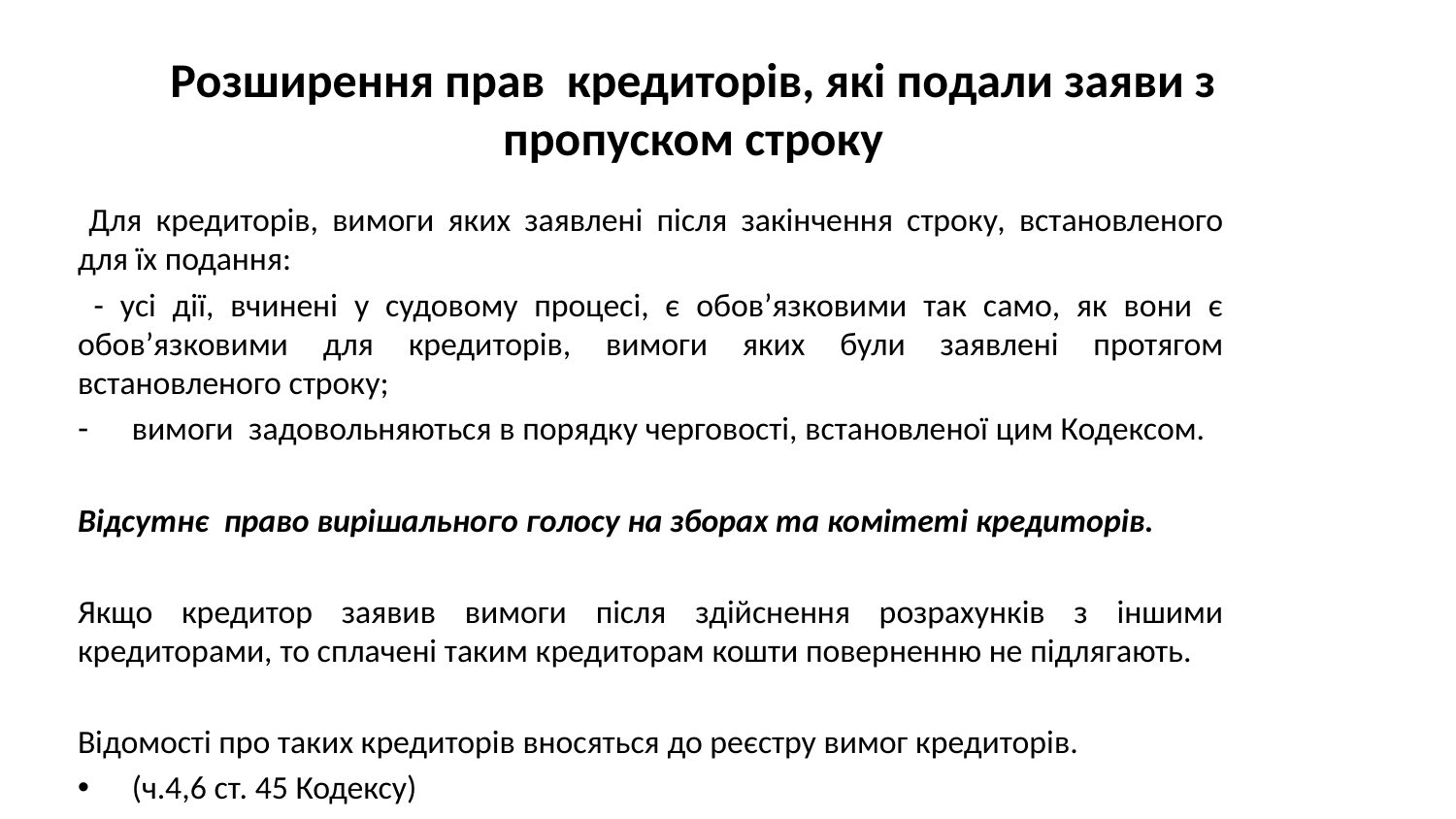

# Розширення прав  кредиторів, які подали заяви з пропуском строку
 Для кредиторів, вимоги яких заявлені після закінчення строку, встановленого для їх подання:
 - усі дії, вчинені у судовому процесі, є обов’язковими так само, як вони є обов’язковими для кредиторів, вимоги яких були заявлені протягом встановленого строку;
вимоги  задовольняються в порядку черговості, встановленої цим Кодексом.

Відсутнє  право вирішального голосу на зборах та комітеті кредиторів.

Якщо кредитор заявив вимоги після здійснення розрахунків з іншими кредиторами, то сплачені таким кредиторам кошти поверненню не підлягають.

Відомості про таких кредиторів вносяться до реєстру вимог кредиторів.
(ч.4,6 ст. 45 Кодексу)